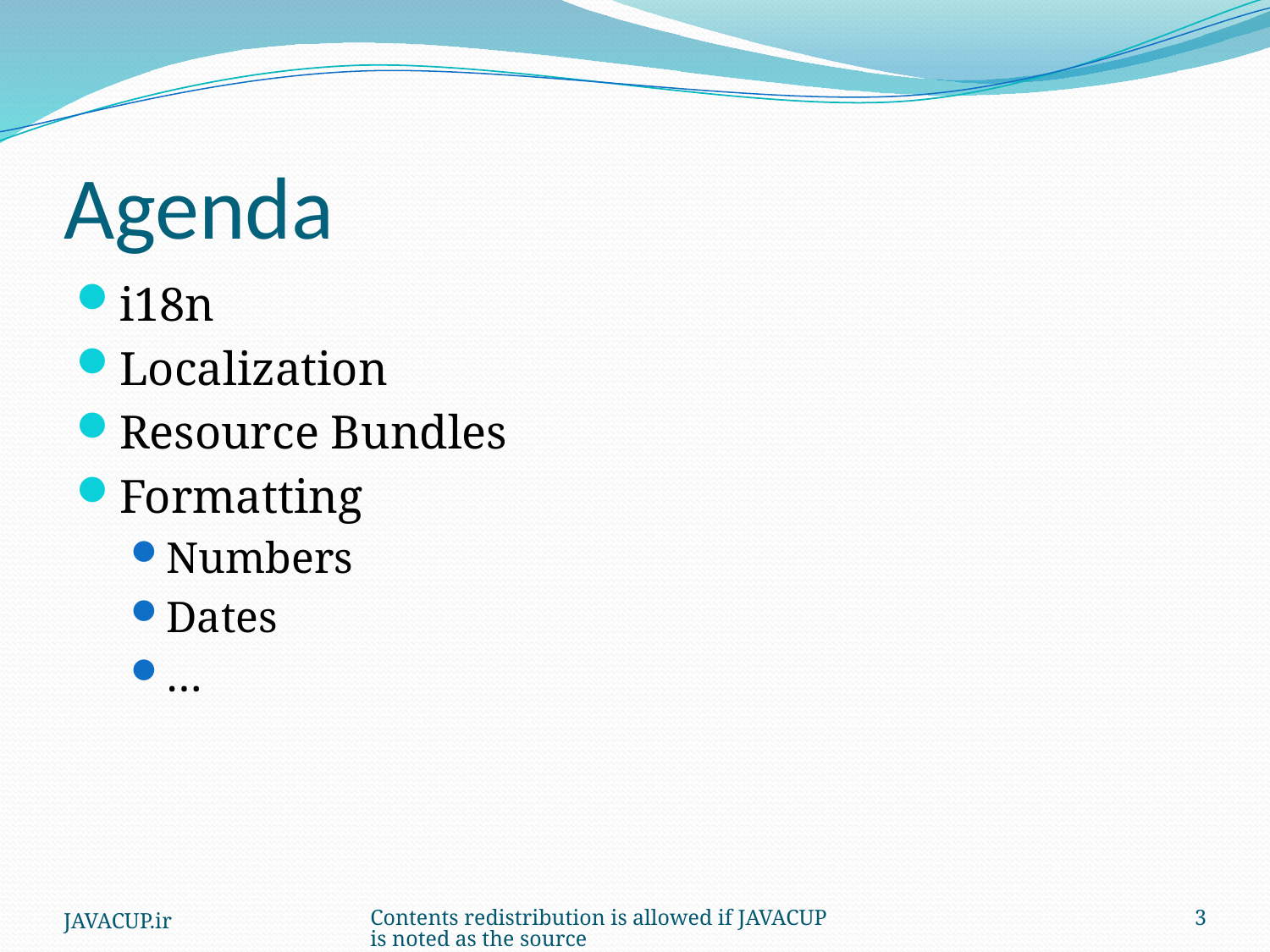

# Agenda
i18n
Localization
Resource Bundles
Formatting
Numbers
Dates
…
JAVACUP.ir
Contents redistribution is allowed if JAVACUP is noted as the source
3